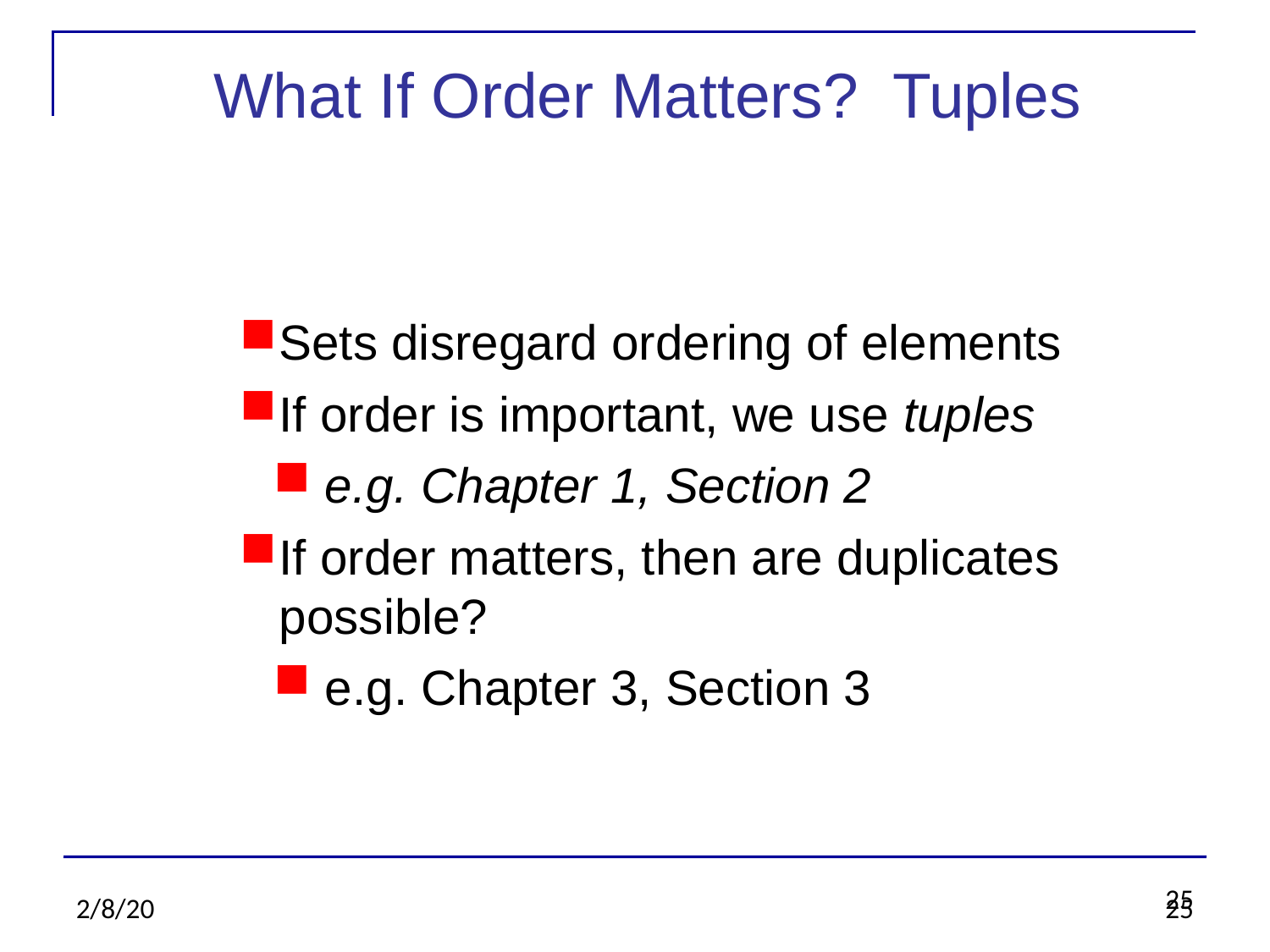

25
What If Order Matters?  Tuples

Sets disregard ordering of elements
If order is important, we use tuples
 e.g. Chapter 1, Section 2
If order matters, then are duplicates possible?
 e.g. Chapter 3, Section 3
2/8/20
25